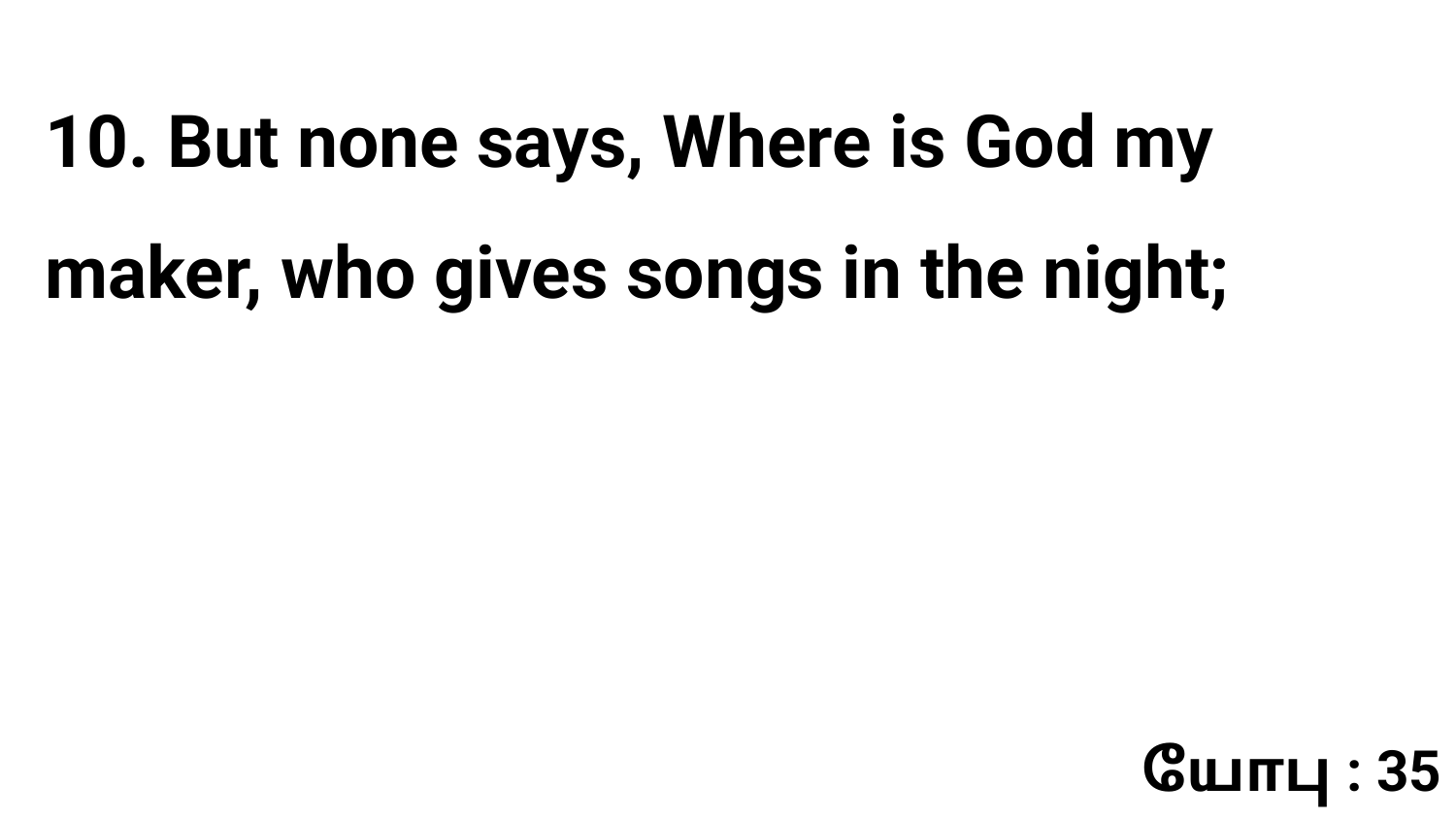

10. But none says, Where is God my maker, who gives songs in the night;
யோபு : 35